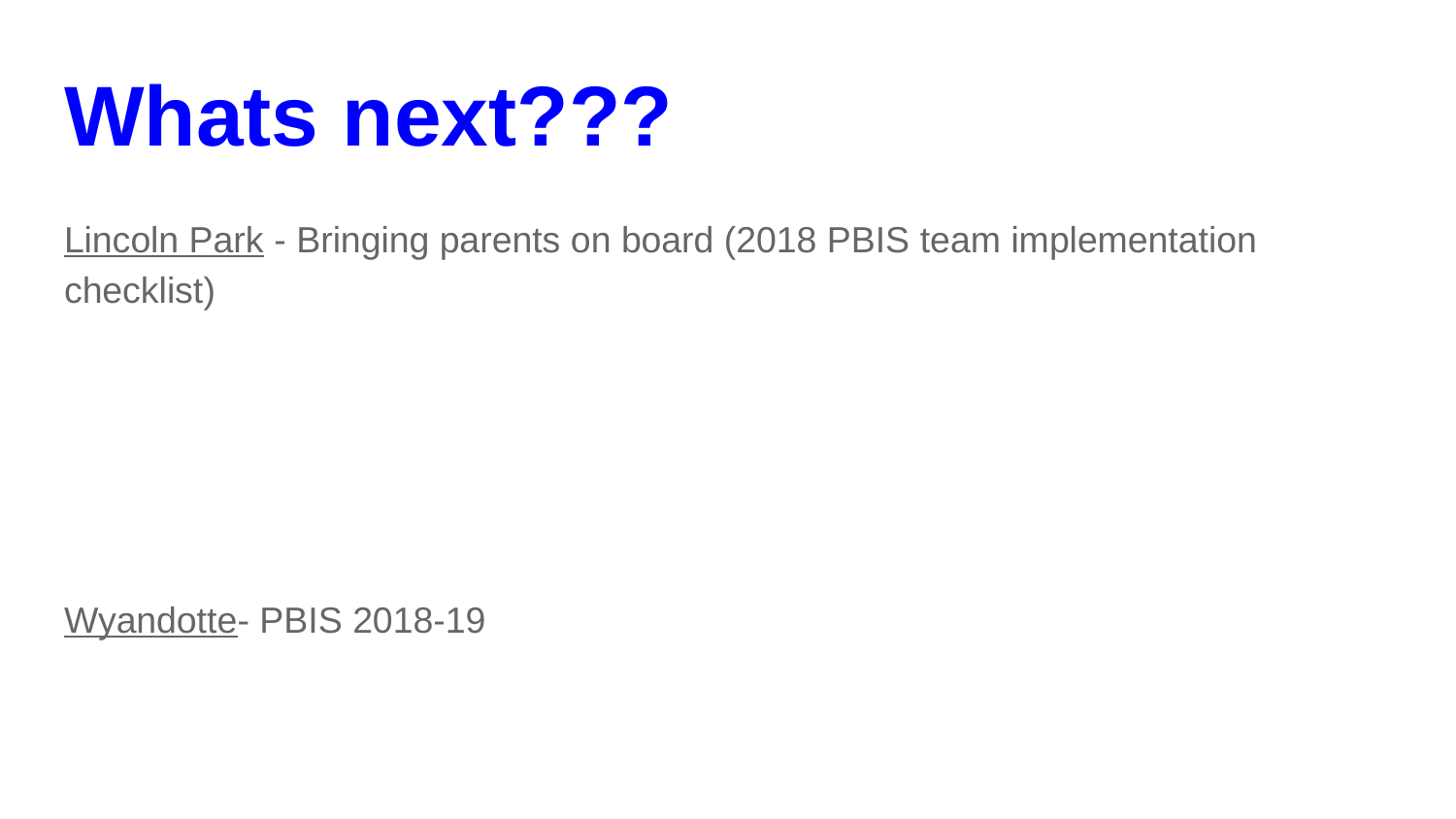

# Whats next???
Lincoln Park - Bringing parents on board (2018 PBIS team implementation checklist)

Wyandotte- PBIS 2018-19